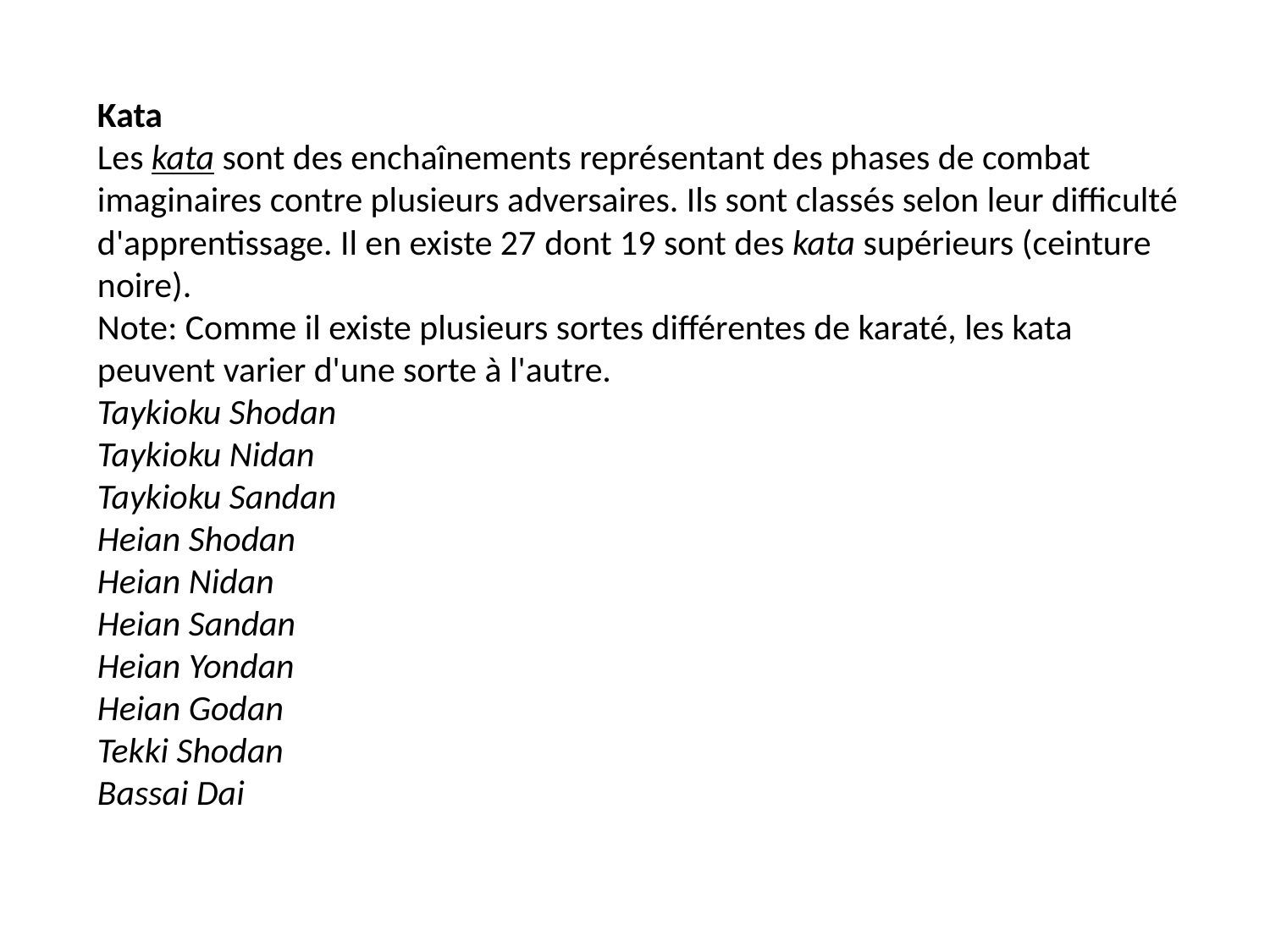

Kata
Les kata sont des enchaînements représentant des phases de combat imaginaires contre plusieurs adversaires. Ils sont classés selon leur difficulté d'apprentissage. Il en existe 27 dont 19 sont des kata supérieurs (ceinture noire).
Note: Comme il existe plusieurs sortes différentes de karaté, les kata peuvent varier d'une sorte à l'autre.
Taykioku Shodan
Taykioku Nidan
Taykioku Sandan
Heian Shodan
Heian Nidan
Heian Sandan
Heian Yondan
Heian Godan
Tekki Shodan
Bassai Dai